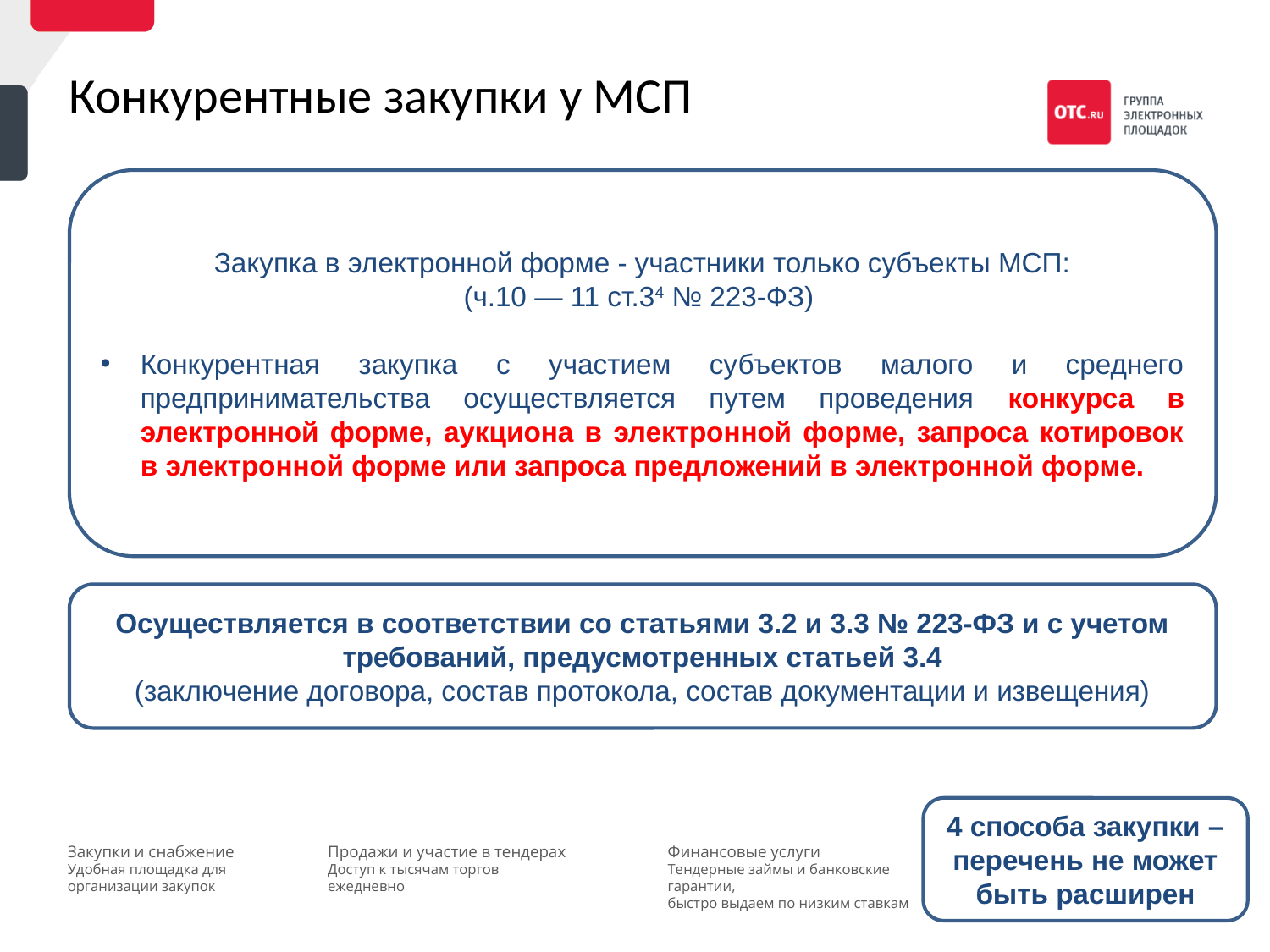

Конкурентные закупки у МСП
Закупка в электронной форме - участники только субъекты МСП:
(ч.10 — 11 ст.34 № 223-ФЗ)

Конкурентная закупка с участием субъектов малого и среднего предпринимательства осуществляется путем проведения конкурса в электронной форме, аукциона в электронной форме, запроса котировок в электронной форме или запроса предложений в электронной форме.
Осуществляется в соответствии со статьями 3.2 и 3.3 № 223-ФЗ и с учетом требований, предусмотренных статьей 3.4
(заключение договора, состав протокола, состав документации и извещения)
4 способа закупки – перечень не может быть расширен